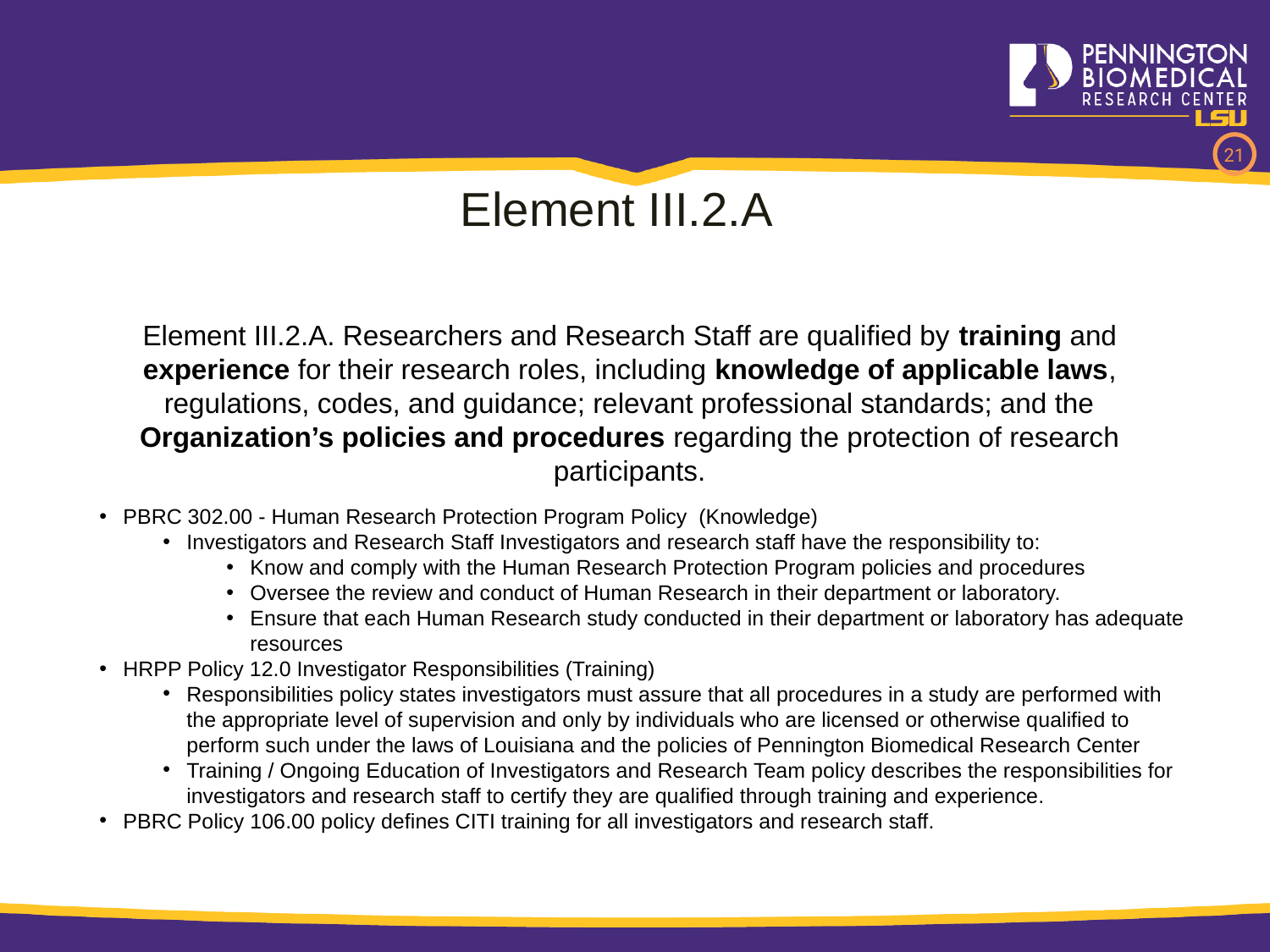

21
Element III.2.A
Element III.2.A. Researchers and Research Staff are qualified by training and experience for their research roles, including knowledge of applicable laws, regulations, codes, and guidance; relevant professional standards; and the Organization’s policies and procedures regarding the protection of research participants.
PBRC 302.00 - Human Research Protection Program Policy  (Knowledge)
Investigators and Research Staff Investigators and research staff have the responsibility to:
Know and comply with the Human Research Protection Program policies and procedures
Oversee the review and conduct of Human Research in their department or laboratory.
Ensure that each Human Research study conducted in their department or laboratory has adequate resources
HRPP Policy 12.0 Investigator Responsibilities (Training)
Responsibilities policy states investigators must assure that all procedures in a study are performed with the appropriate level of supervision and only by individuals who are licensed or otherwise qualified to perform such under the laws of Louisiana and the policies of Pennington Biomedical Research Center
Training / Ongoing Education of Investigators and Research Team policy describes the responsibilities for investigators and research staff to certify they are qualified through training and experience.
PBRC Policy 106.00 policy defines CITI training for all investigators and research staff.